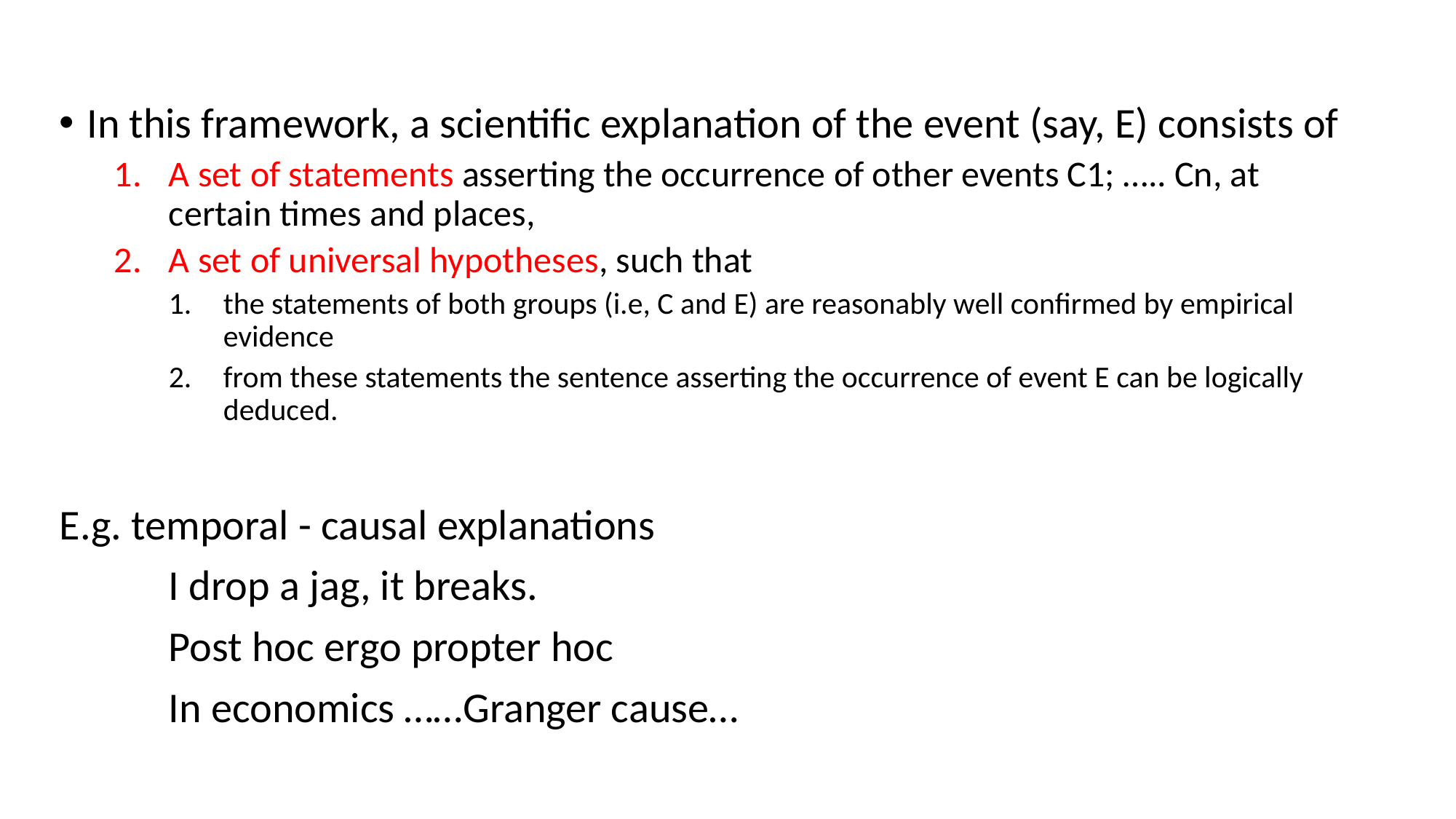

In this framework, a scientific explanation of the event (say, E) consists of
A set of statements asserting the occurrence of other events C1; ….. Cn, at certain times and places,
A set of universal hypotheses, such that
the statements of both groups (i.e, C and E) are reasonably well confirmed by empirical evidence
from these statements the sentence asserting the occurrence of event E can be logically deduced.

E.g. temporal - causal explanations
	I drop a jag, it breaks.
	Post hoc ergo propter hoc
	In economics ……Granger cause…